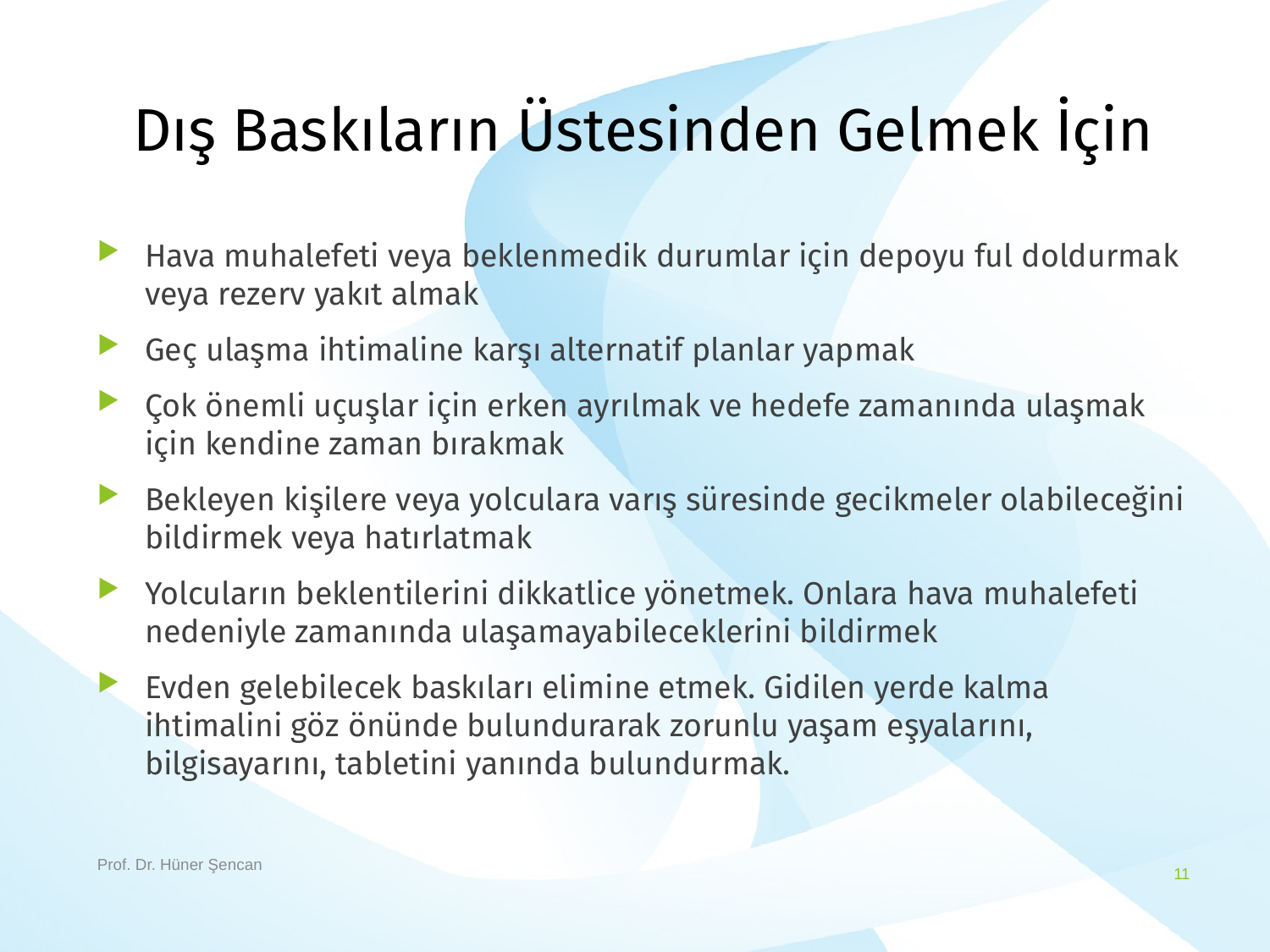

# Dış Baskıların Üstesinden Gelmek İçin
Hava muhalefeti veya beklenmedik durumlar için depoyu ful doldurmak veya rezerv yakıt almak
Geç ulaşma ihtimaline karşı alternatif planlar yapmak
Çok önemli uçuşlar için erken ayrılmak ve hedefe zamanında ulaşmak için kendine zaman bırakmak
Bekleyen kişilere veya yolculara varış süresinde gecikmeler olabileceğini bildirmek veya hatırlatmak
Yolcuların beklentilerini dikkatlice yönetmek. Onlara hava muhalefeti nedeniyle zamanında ulaşamayabileceklerini bildirmek
Evden gelebilecek baskıları elimine etmek. Gidilen yerde kalma ihtimalini göz önünde bulundurarak zorunlu yaşam eşyalarını, bilgisayarını, tabletini yanında bulundurmak.

Prof. Dr. Hüner Şencan
11